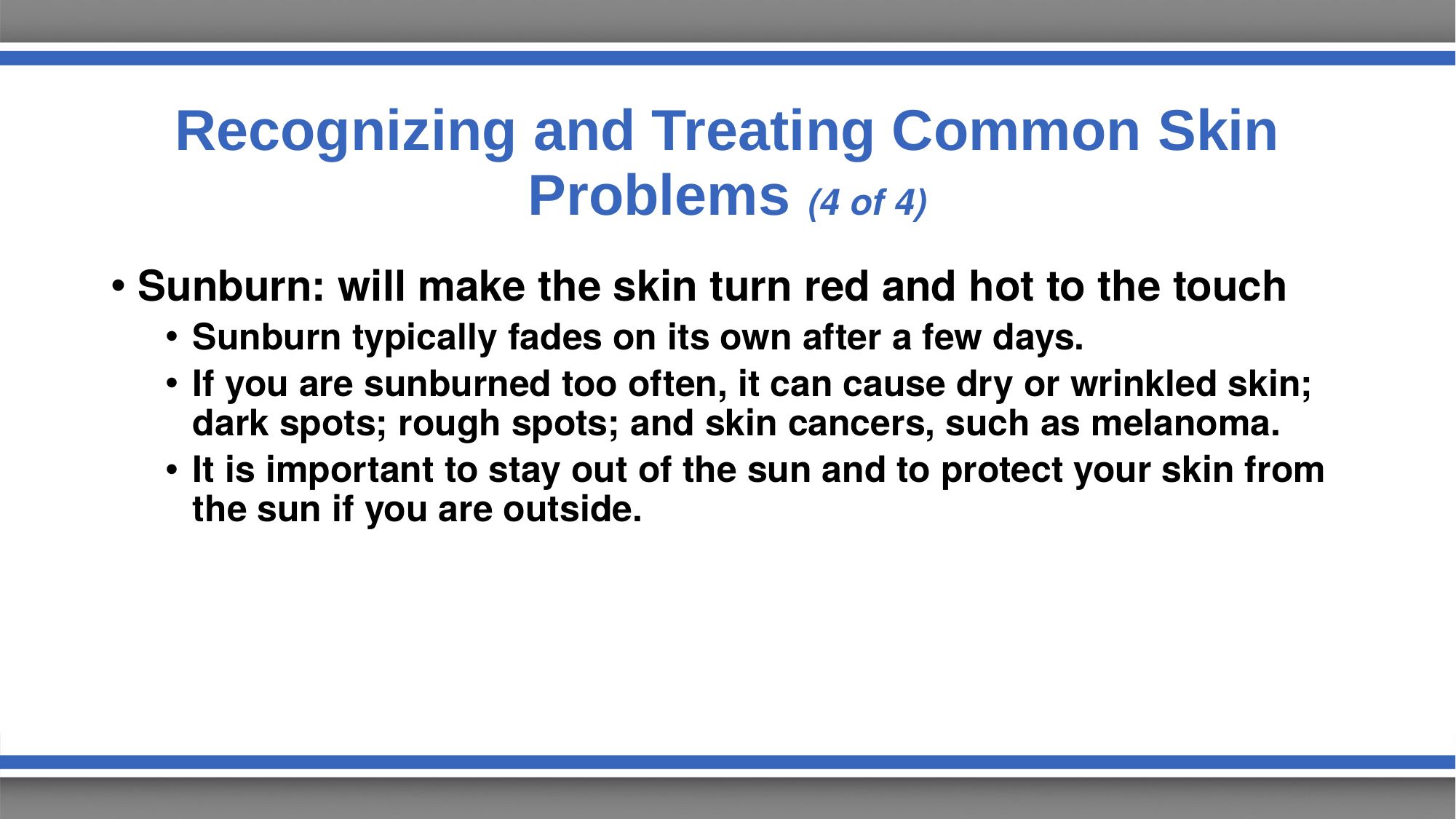

# Recognizing and Treating Common Skin Problems (4 of 4)
Sunburn: will make the skin turn red and hot to the touch
Sunburn typically fades on its own after a few days.
If you are sunburned too often, it can cause dry or wrinkled skin; dark spots; rough spots; and skin cancers, such as melanoma.
It is important to stay out of the sun and to protect your skin from the sun if you are outside.